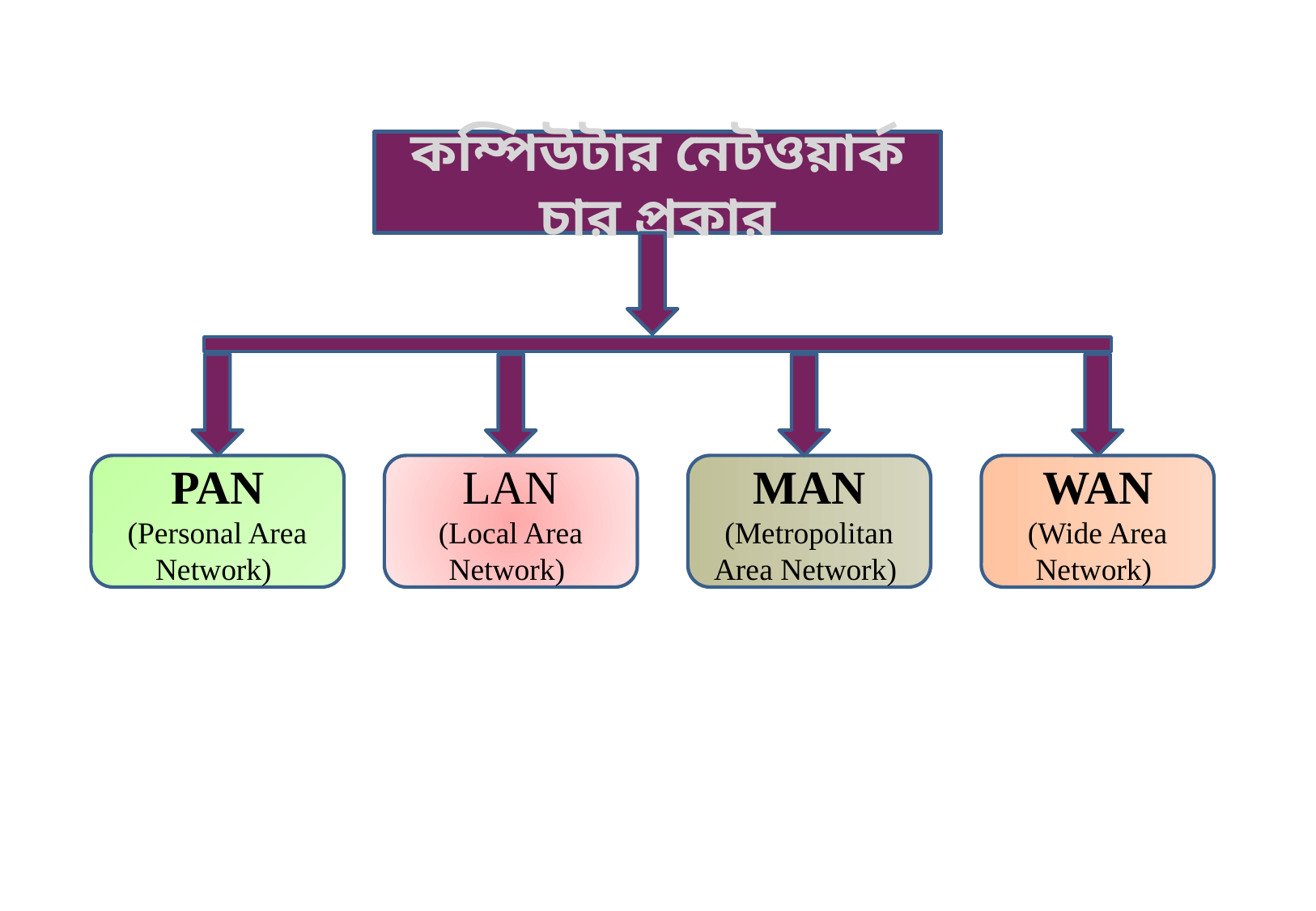

কম্পিউটার নেটওয়ার্ক চার প্রকার

PAN
(Personal Area Network)
LAN
(Local Area Network)
MAN
(Metropolitan Area Network)
WAN
(Wide Area Network)